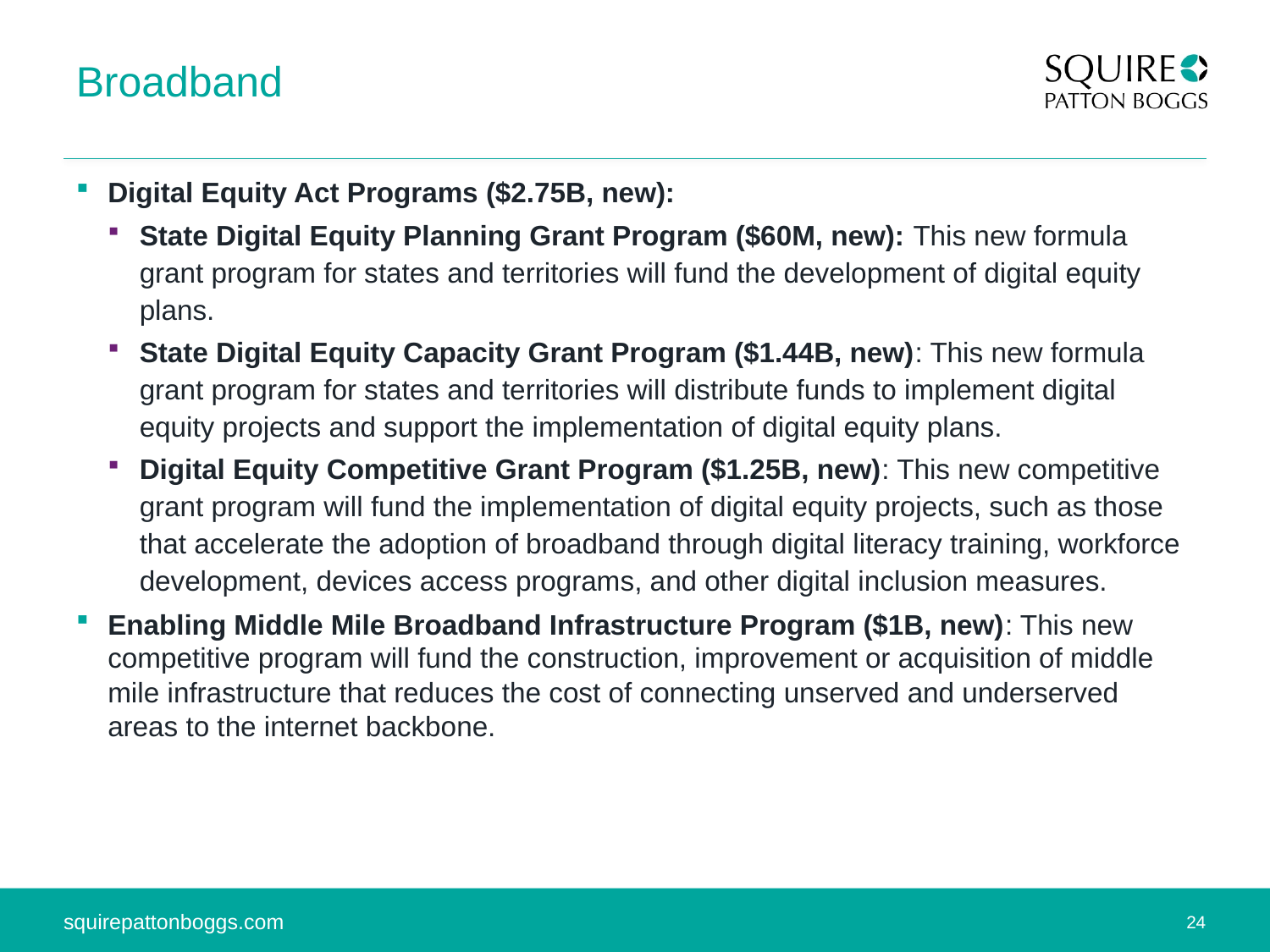

# Broadband
Digital Equity Act Programs ($2.75B, new):
State Digital Equity Planning Grant Program ($60M, new): This new formula grant program for states and territories will fund the development of digital equity plans.
State Digital Equity Capacity Grant Program ($1.44B, new): This new formula grant program for states and territories will distribute funds to implement digital equity projects and support the implementation of digital equity plans.
Digital Equity Competitive Grant Program ($1.25B, new): This new competitive grant program will fund the implementation of digital equity projects, such as those that accelerate the adoption of broadband through digital literacy training, workforce development, devices access programs, and other digital inclusion measures.
Enabling Middle Mile Broadband Infrastructure Program ($1B, new): This new competitive program will fund the construction, improvement or acquisition of middle mile infrastructure that reduces the cost of connecting unserved and underserved areas to the internet backbone.